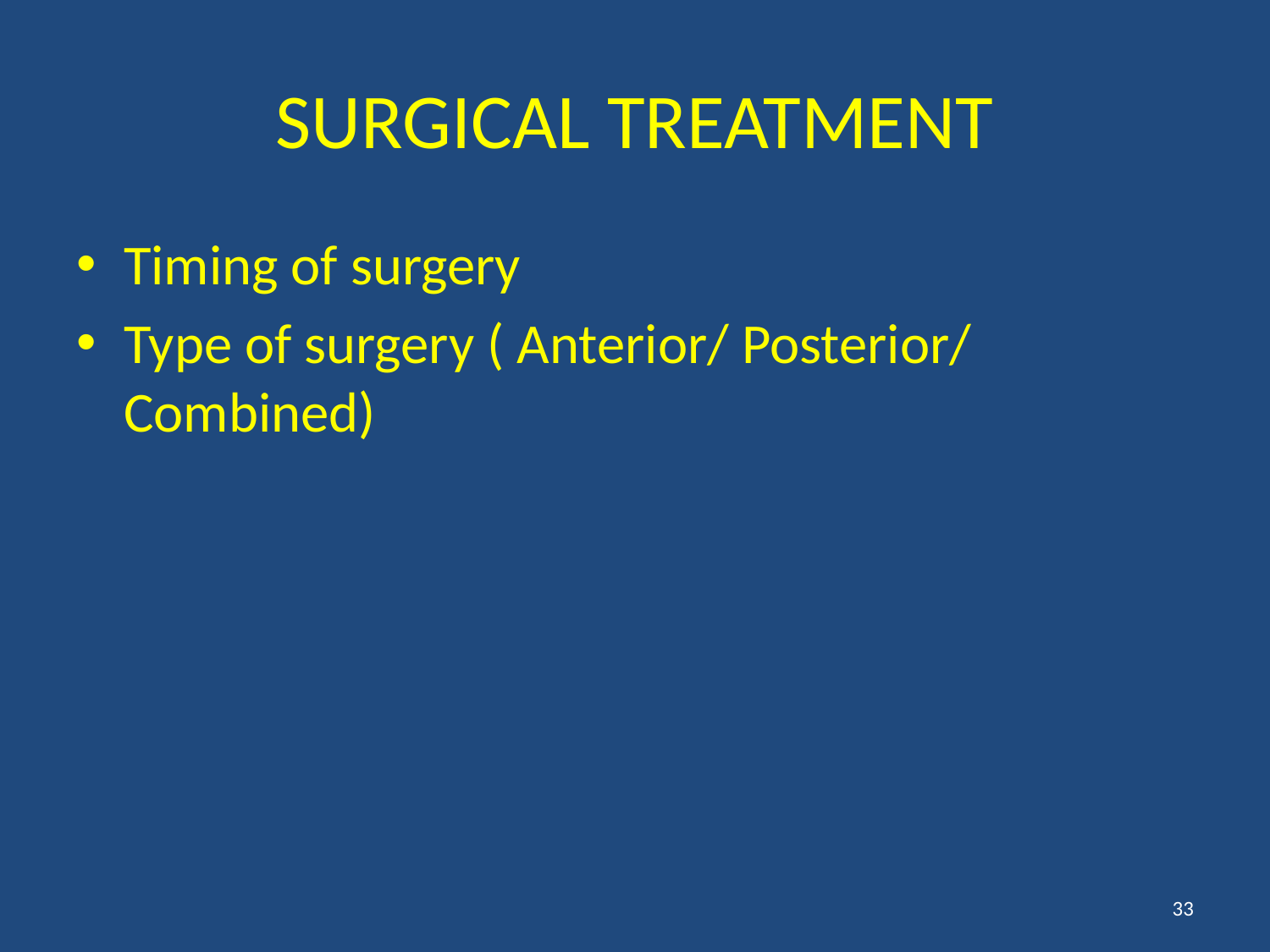

# SURGICAL TREATMENT
Timing of surgery
Type of surgery ( Anterior/ Posterior/ Combined)
33